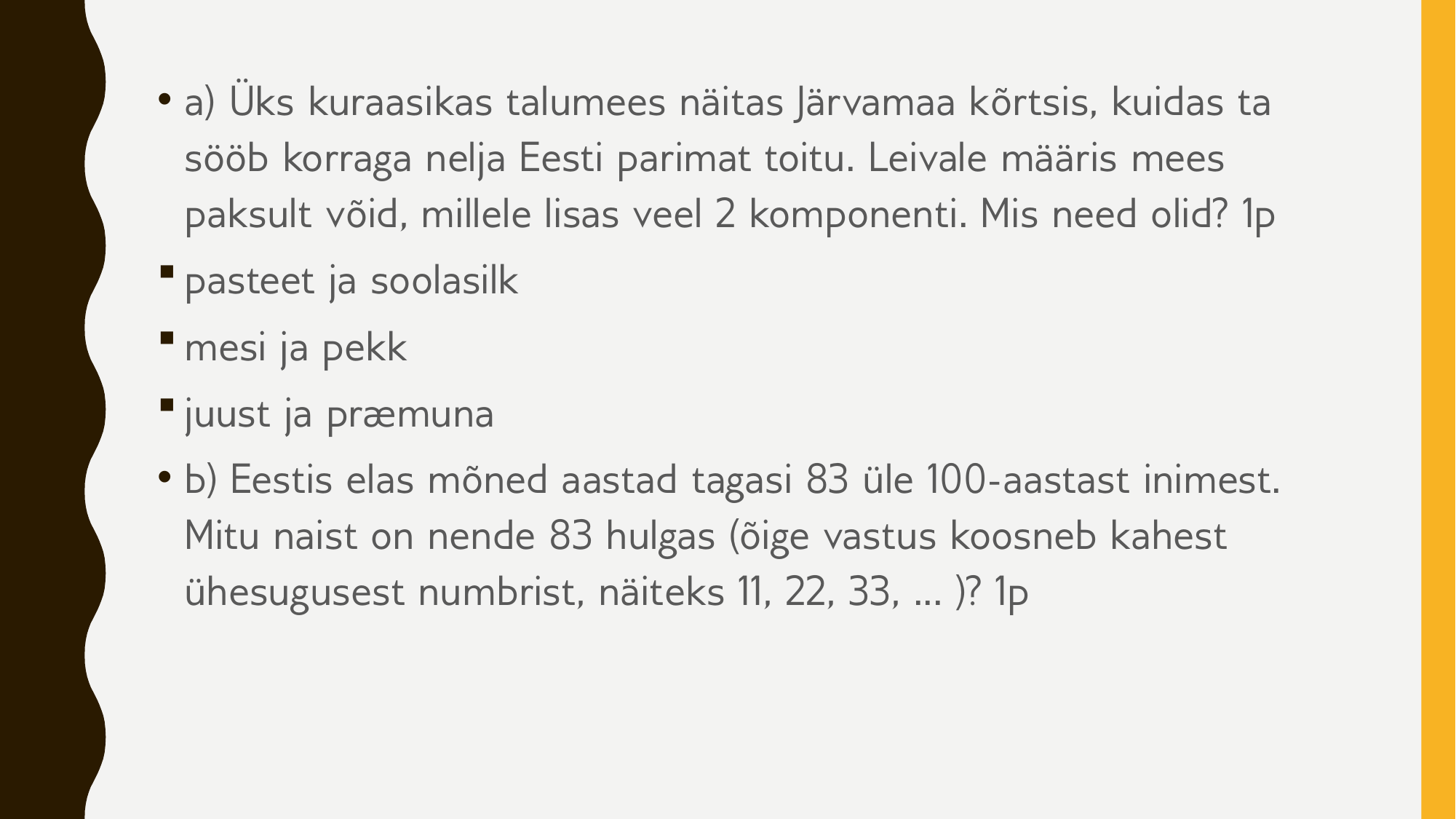

a) Üks kuraasikas talumees näitas Järvamaa kõrtsis, kuidas ta sööb korraga nelja Eesti parimat toitu. Leivale määris mees paksult võid, millele lisas veel 2 komponenti. Mis need olid? 1p
pasteet ja soolasilk
mesi ja pekk
juust ja praemuna
b) Eestis elas mõned aastad tagasi 83 üle 100-aastast inimest. Mitu naist on nende 83 hulgas (õige vastus koosneb kahest ühesugusest numbrist, näiteks 11, 22, 33, ... )? 1p